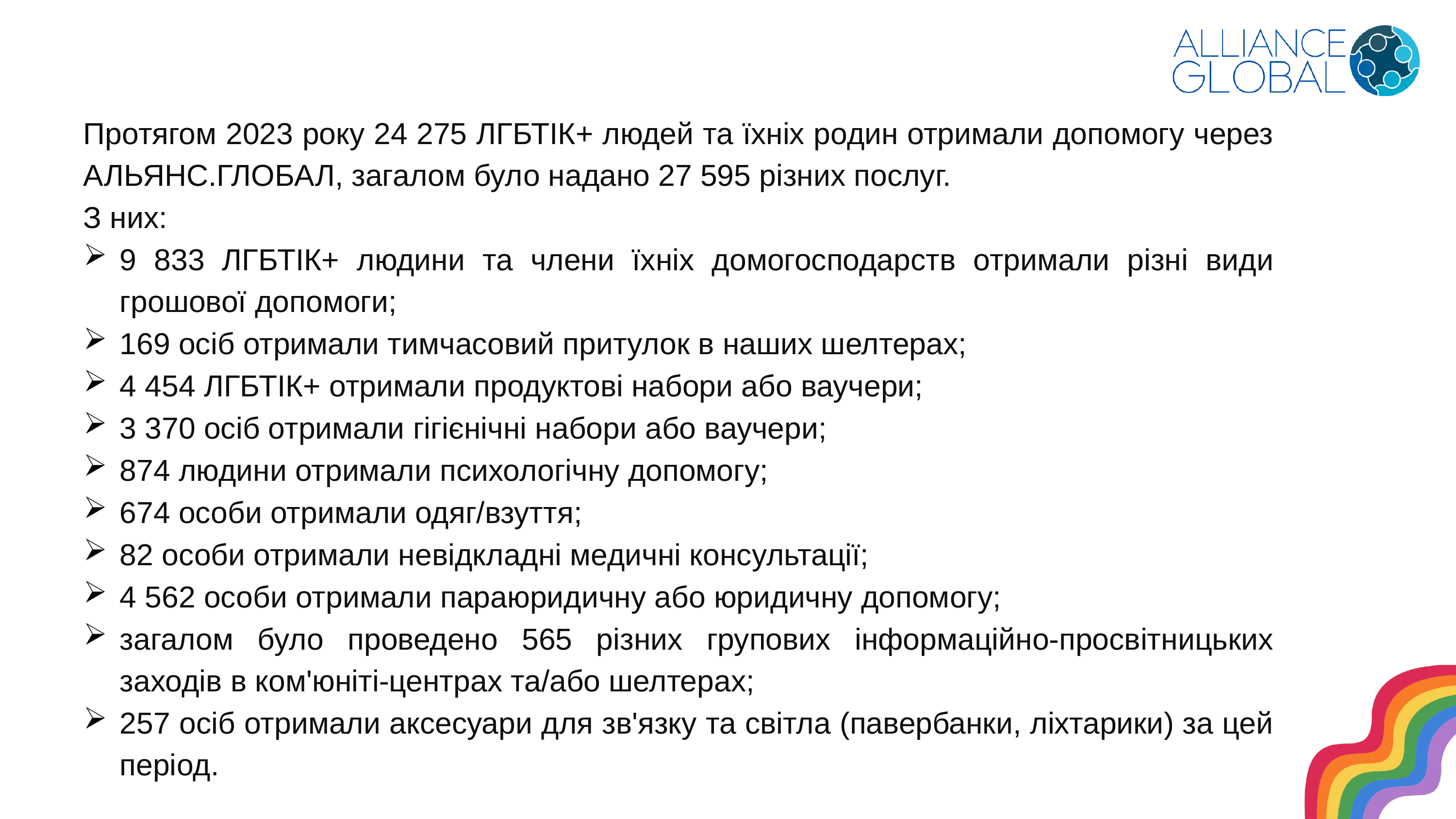

Протягом 2023 року 24 275 ЛГБТІК+ людей та їхніх родин отримали допомогу через АЛЬЯНС.ГЛОБАЛ, загалом було надано 27 595 різних послуг.
З них:
9 833 ЛГБТІК+ людини та члени їхніх домогосподарств отримали різні види грошової допомоги;
169 осіб отримали тимчасовий притулок в наших шелтерах;
4 454 ЛГБТІК+ отримали продуктові набори або ваучери;
3 370 осіб отримали гігієнічні набори або ваучери;
874 людини отримали психологічну допомогу;
674 особи отримали одяг/взуття;
82 особи отримали невідкладні медичні консультації;
4 562 особи отримали параюридичну або юридичну допомогу;
загалом було проведено 565 різних групових інформаційно-просвітницьких заходів в ком'юніті-центрах та/або шелтерах;
257 осіб отримали аксесуари для зв'язку та світла (павербанки, ліхтарики) за цей період.